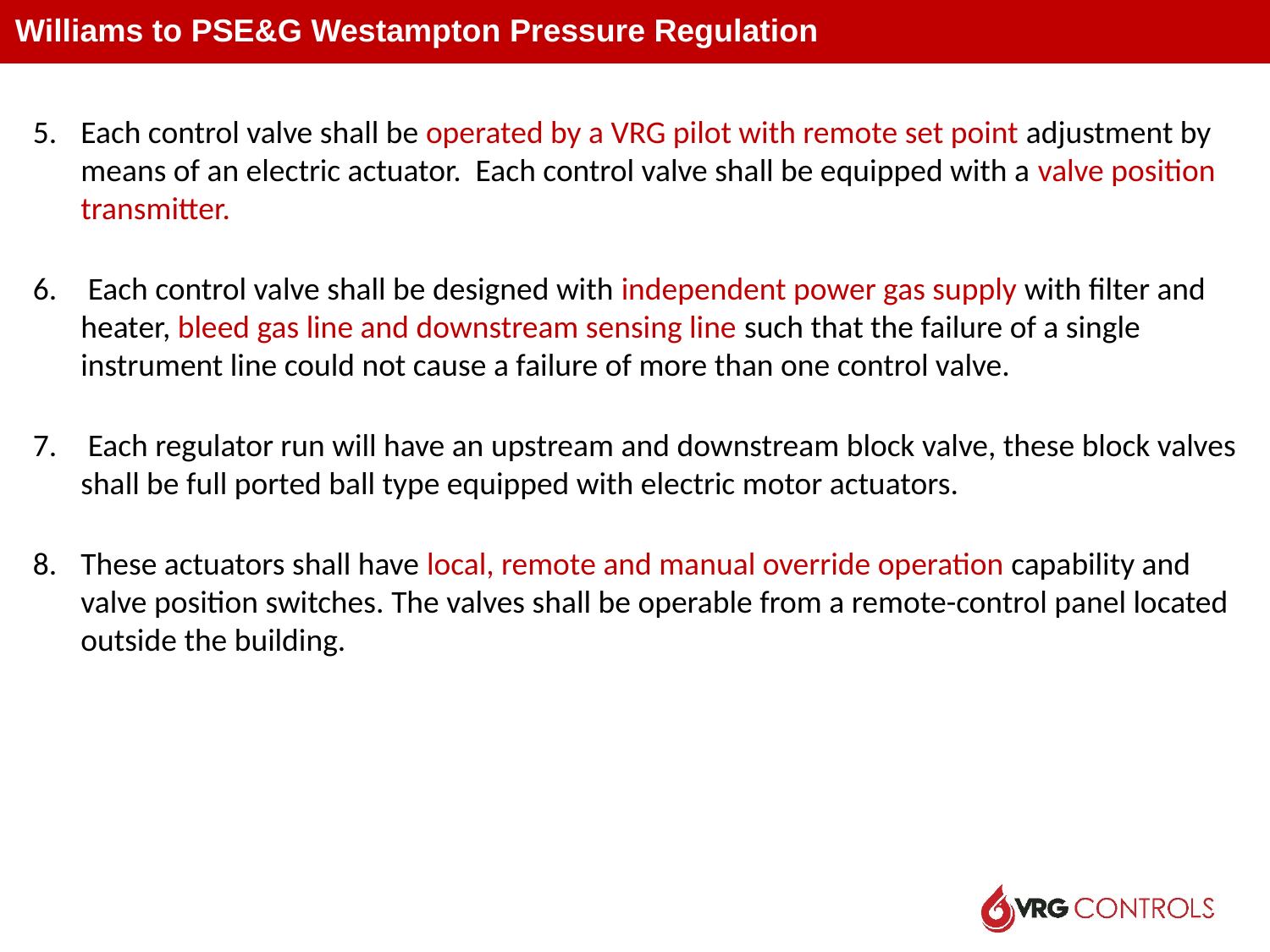

Williams to PSE&G Westampton Pressure Regulation
Each control valve shall be operated by a VRG pilot with remote set point adjustment by means of an electric actuator.  Each control valve shall be equipped with a valve position transmitter.
 Each control valve shall be designed with independent power gas supply with filter and heater, bleed gas line and downstream sensing line such that the failure of a single instrument line could not cause a failure of more than one control valve.
 Each regulator run will have an upstream and downstream block valve, these block valves shall be full ported ball type equipped with electric motor actuators.
These actuators shall have local, remote and manual override operation capability and valve position switches. The valves shall be operable from a remote-control panel located outside the building.
74